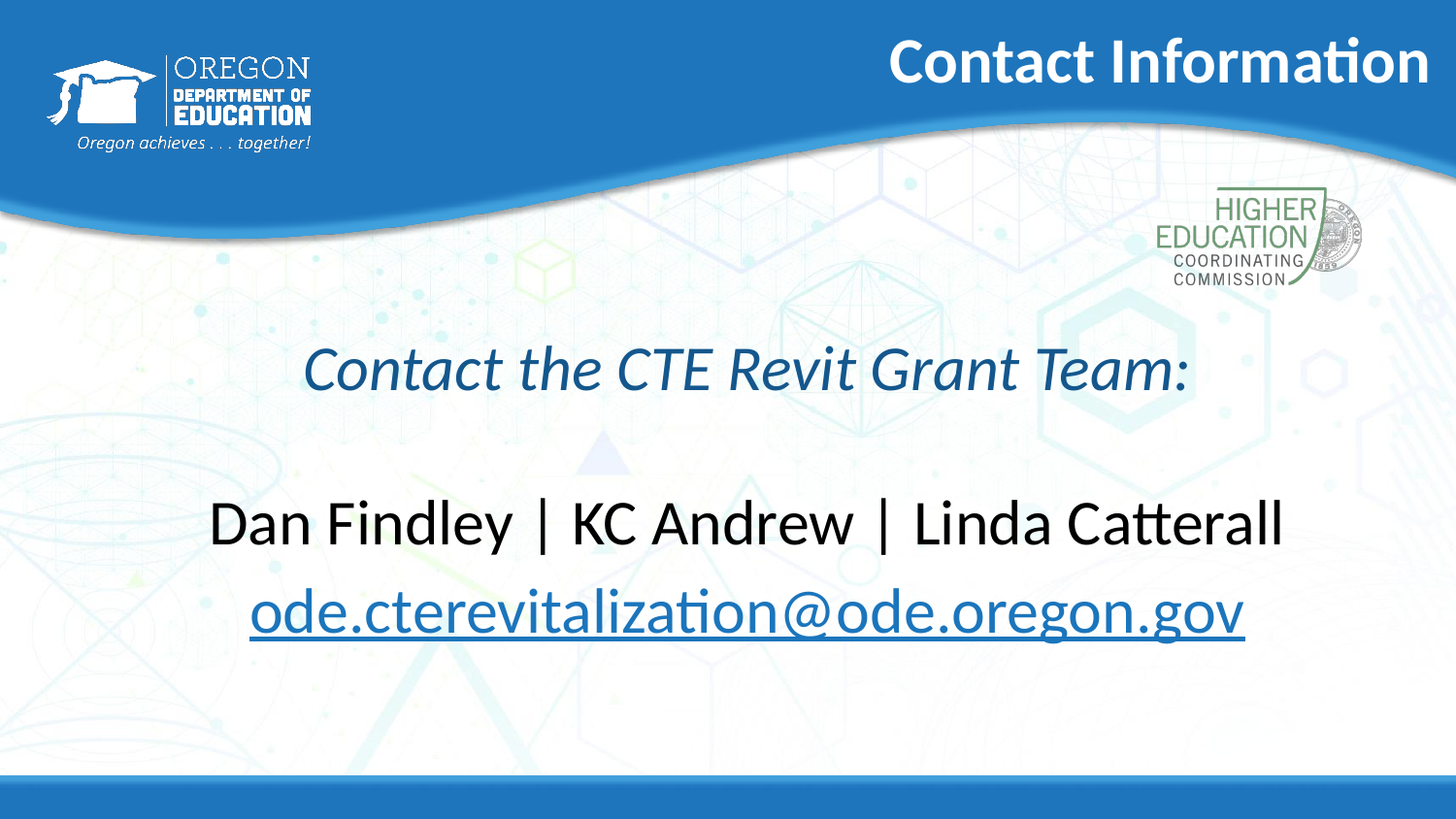

# Contact Information
Contact the CTE Revit Grant Team:

Dan Findley | KC Andrew | Linda Catterall
ode.cterevitalization@ode.oregon.gov